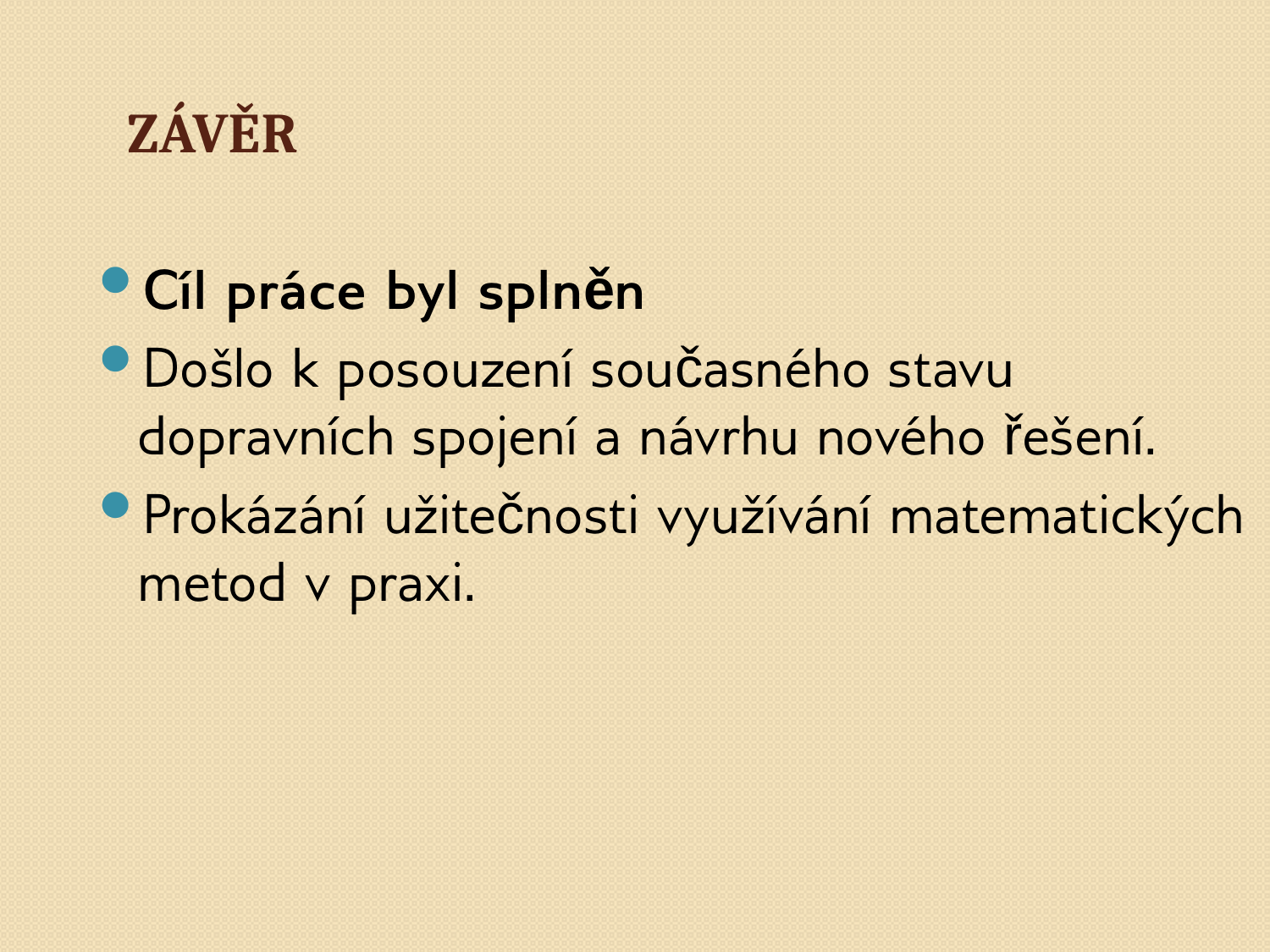

# ZÁVĚR
Cíl práce byl splněn
Došlo k posouzení současného stavu dopravních spojení a návrhu nového řešení.
Prokázání užitečnosti využívání matematických metod v praxi.